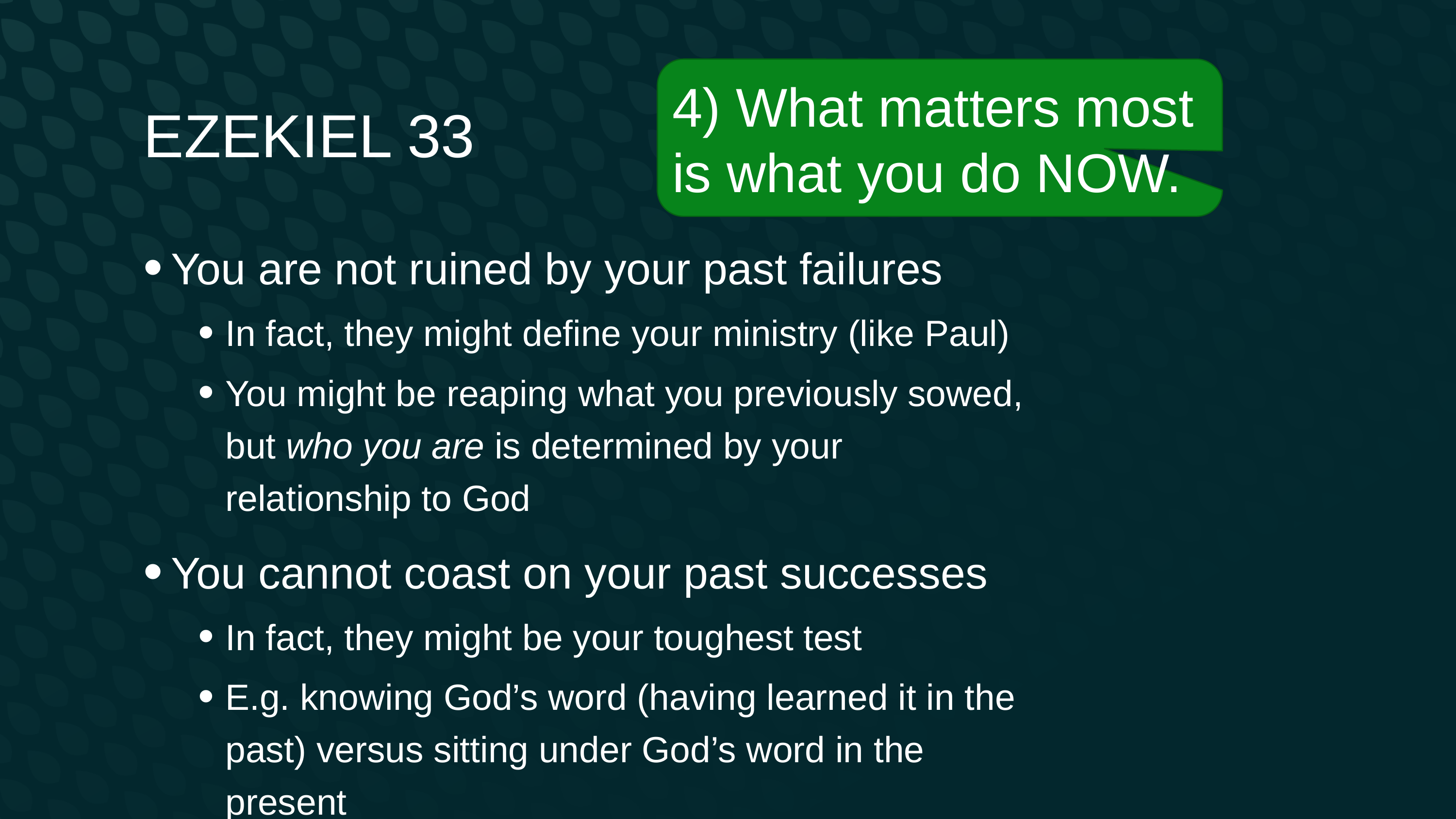

Ezekiel 33
4) What matters most is what you do NOW.
You are not ruined by your past failures
In fact, they might define your ministry (like Paul)
You might be reaping what you previously sowed, but who you are is determined by your relationship to God
You cannot coast on your past successes
In fact, they might be your toughest test
E.g. knowing God’s word (having learned it in the past) versus sitting under God’s word in the present